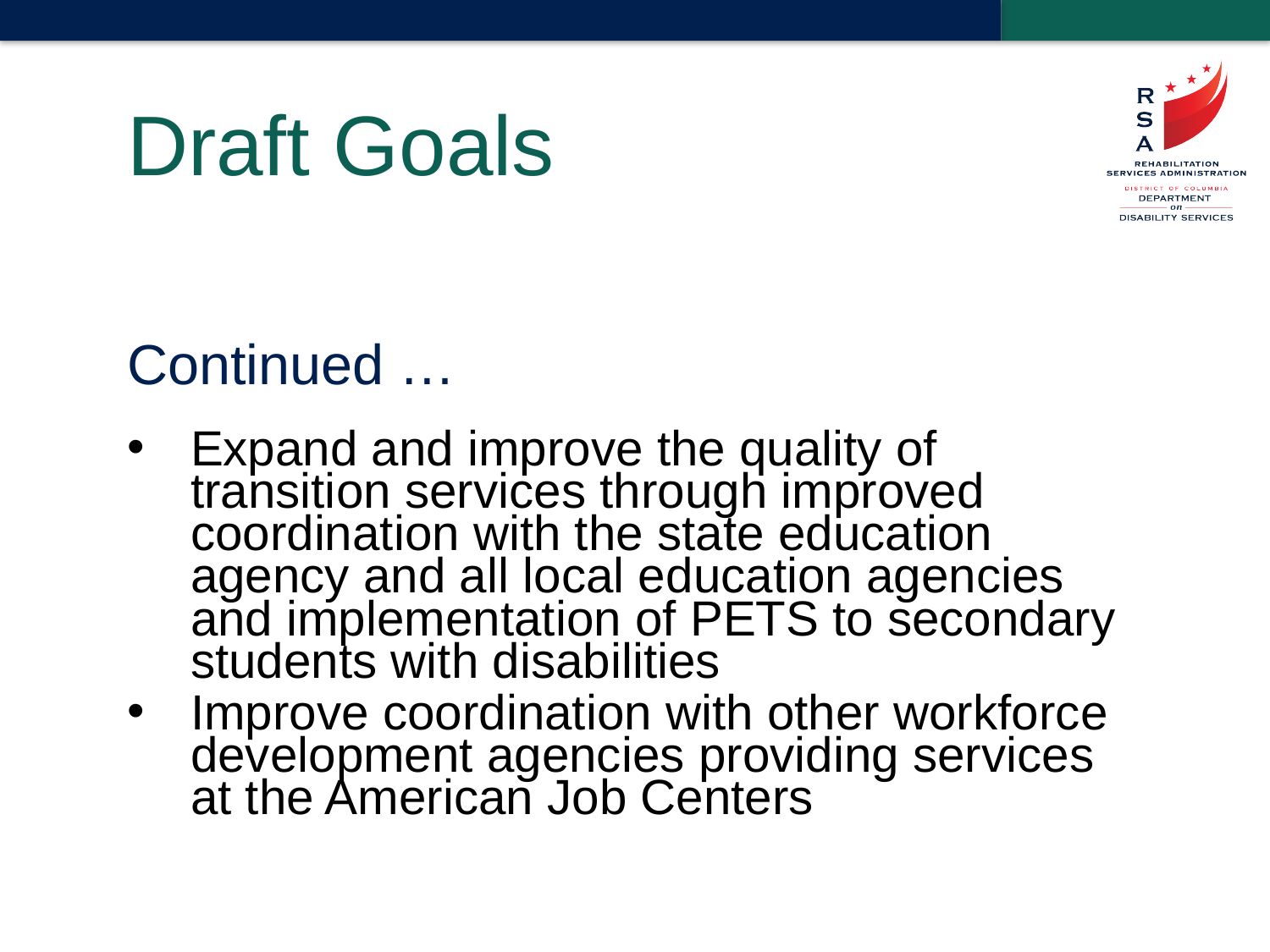

# Draft Goals
Continued …
Expand and improve the quality of transition services through improved coordination with the state education agency and all local education agencies and implementation of PETS to secondary students with disabilities
Improve coordination with other workforce development agencies providing services at the American Job Centers